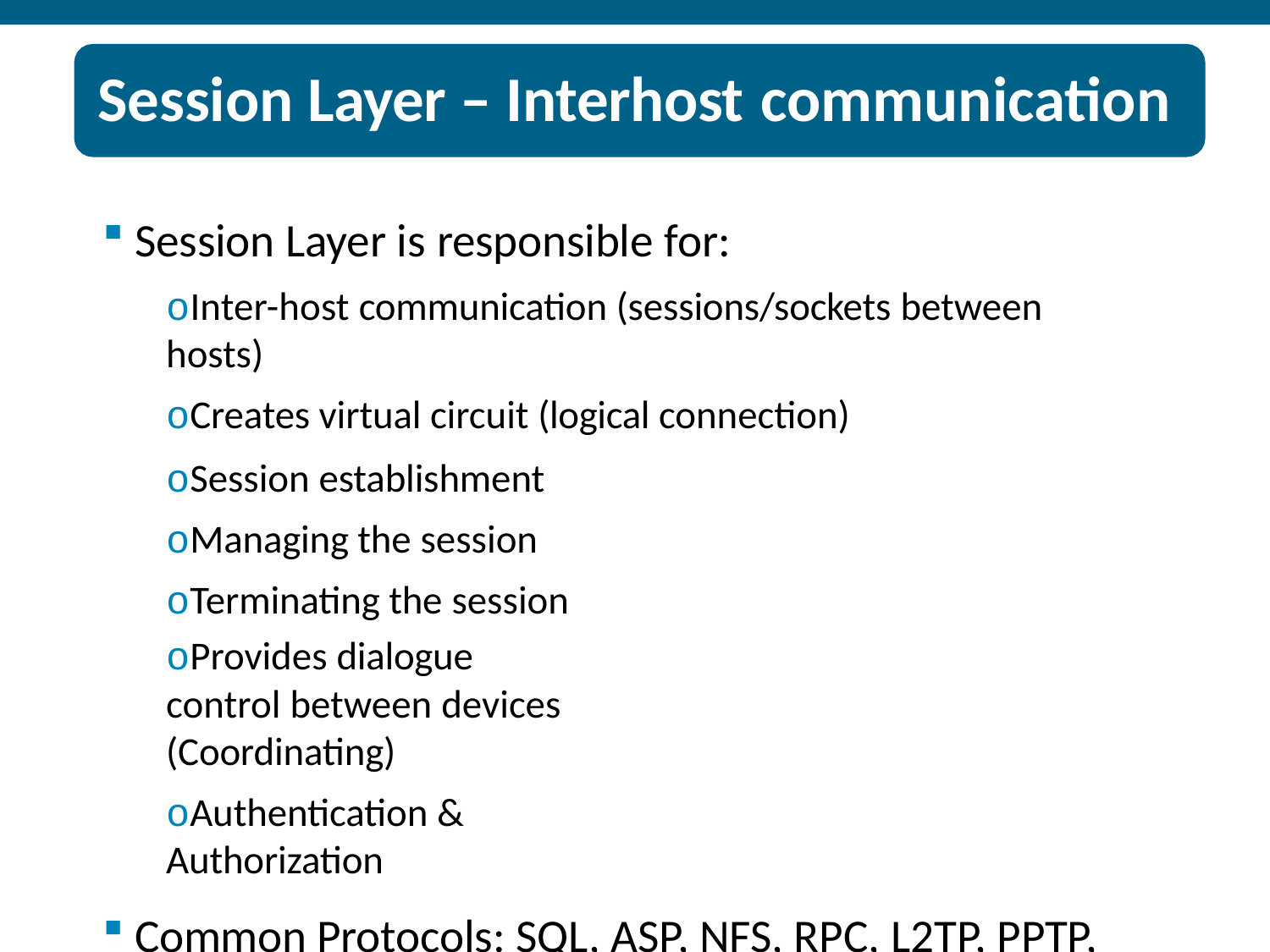

# Session Layer – Interhost communication
Session Layer is responsible for:
oInter-host communication (sessions/sockets between hosts)
oCreates virtual circuit (logical connection)
oSession establishment  oManaging the session  oTerminating the session
oProvides dialogue control between devices (Coordinating)
oAuthentication & Authorization
Common Protocols: SQL, ASP, NFS, RPC, L2TP, PPTP,  RTCP, PAP, NetBIOS, SCP, SOCKS
PDU is Formatted DATA